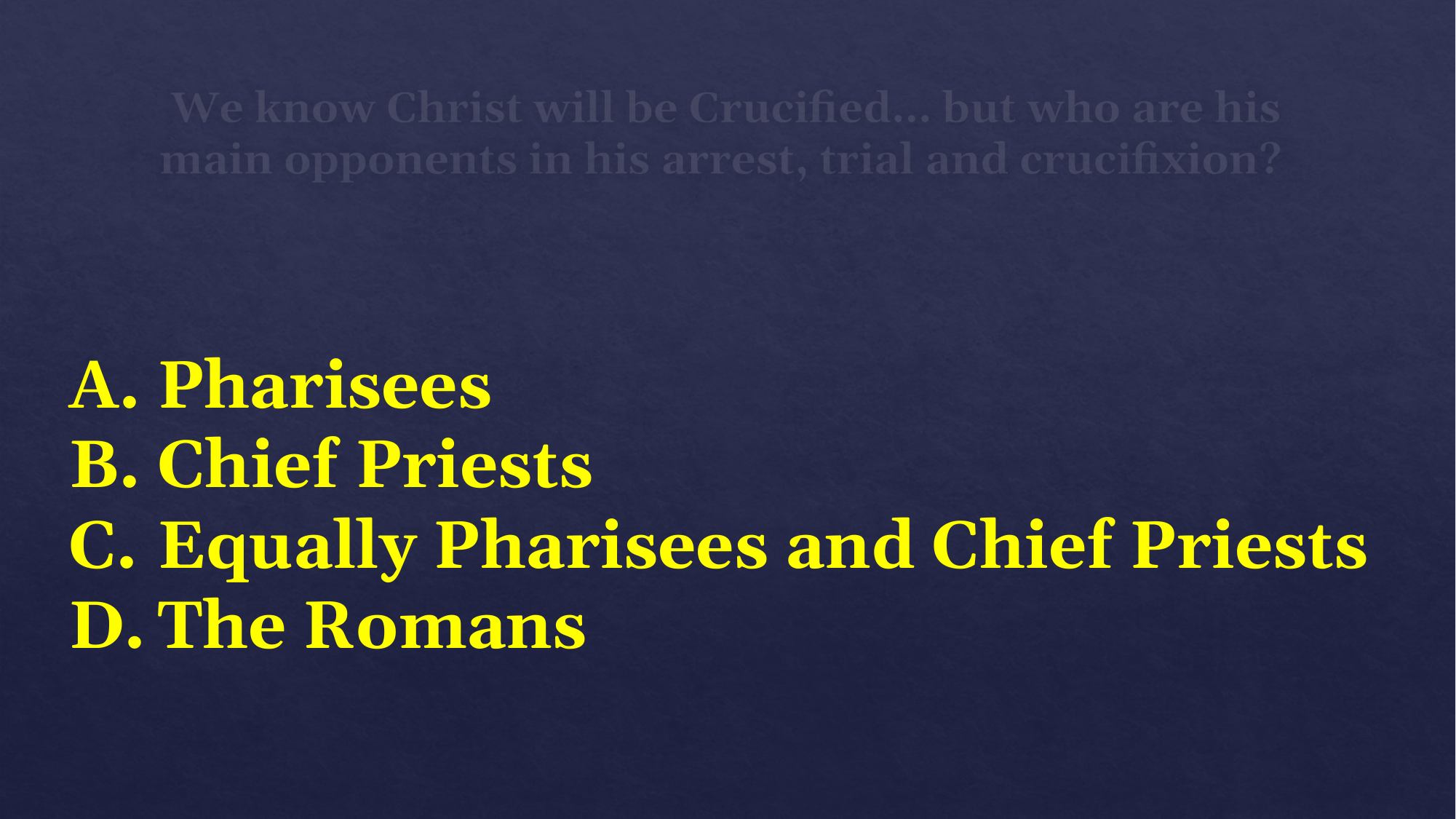

# We know Christ will be Crucified… but who are his main opponents in his arrest, trial and crucifixion?
Pharisees
Chief Priests
Equally Pharisees and Chief Priests
The Romans